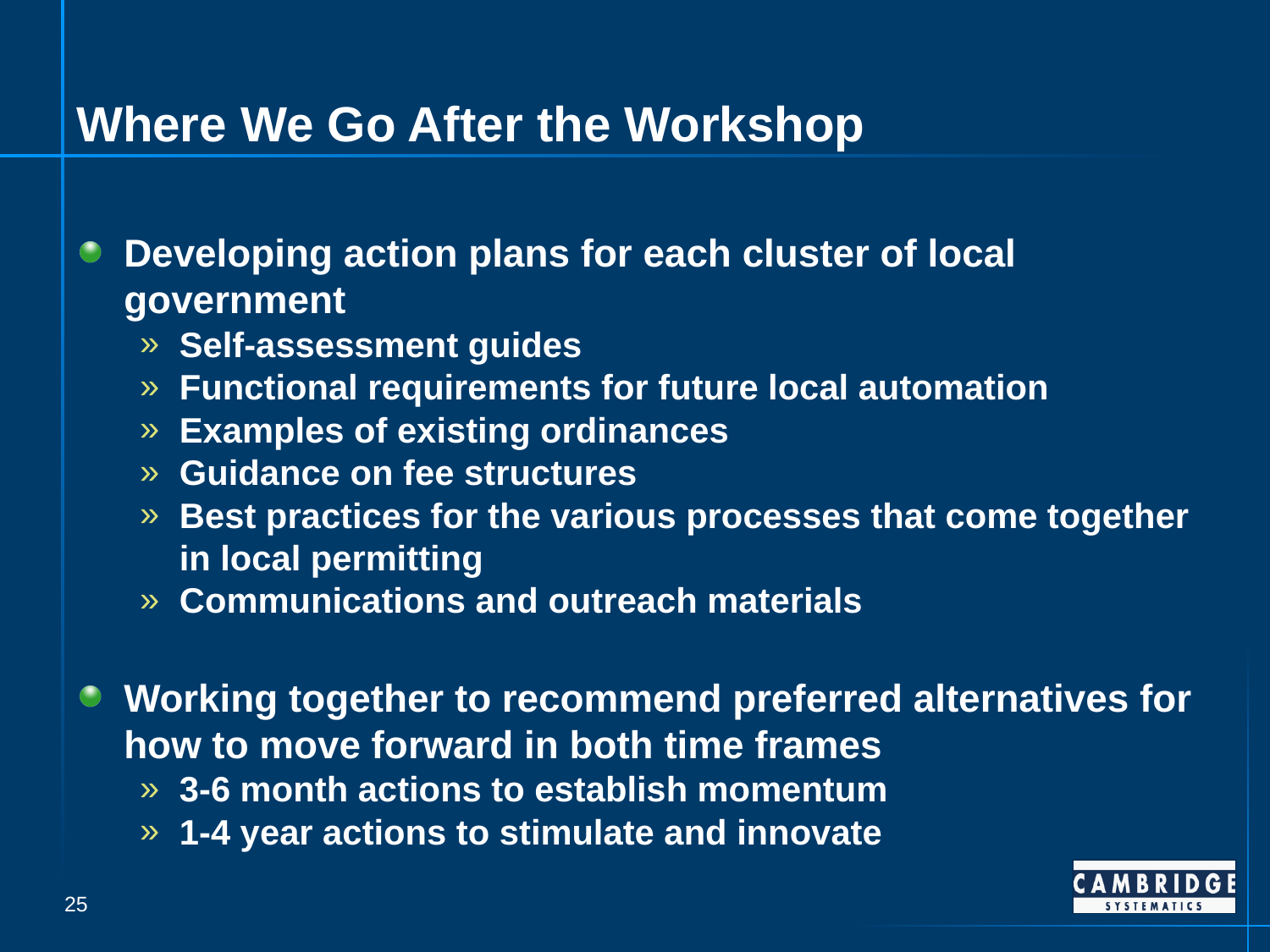

# Where We Go After the Workshop
Developing action plans for each cluster of local government
Self-assessment guides
Functional requirements for future local automation
Examples of existing ordinances
Guidance on fee structures
Best practices for the various processes that come together in local permitting
Communications and outreach materials
Working together to recommend preferred alternatives for how to move forward in both time frames
3-6 month actions to establish momentum
1-4 year actions to stimulate and innovate
25